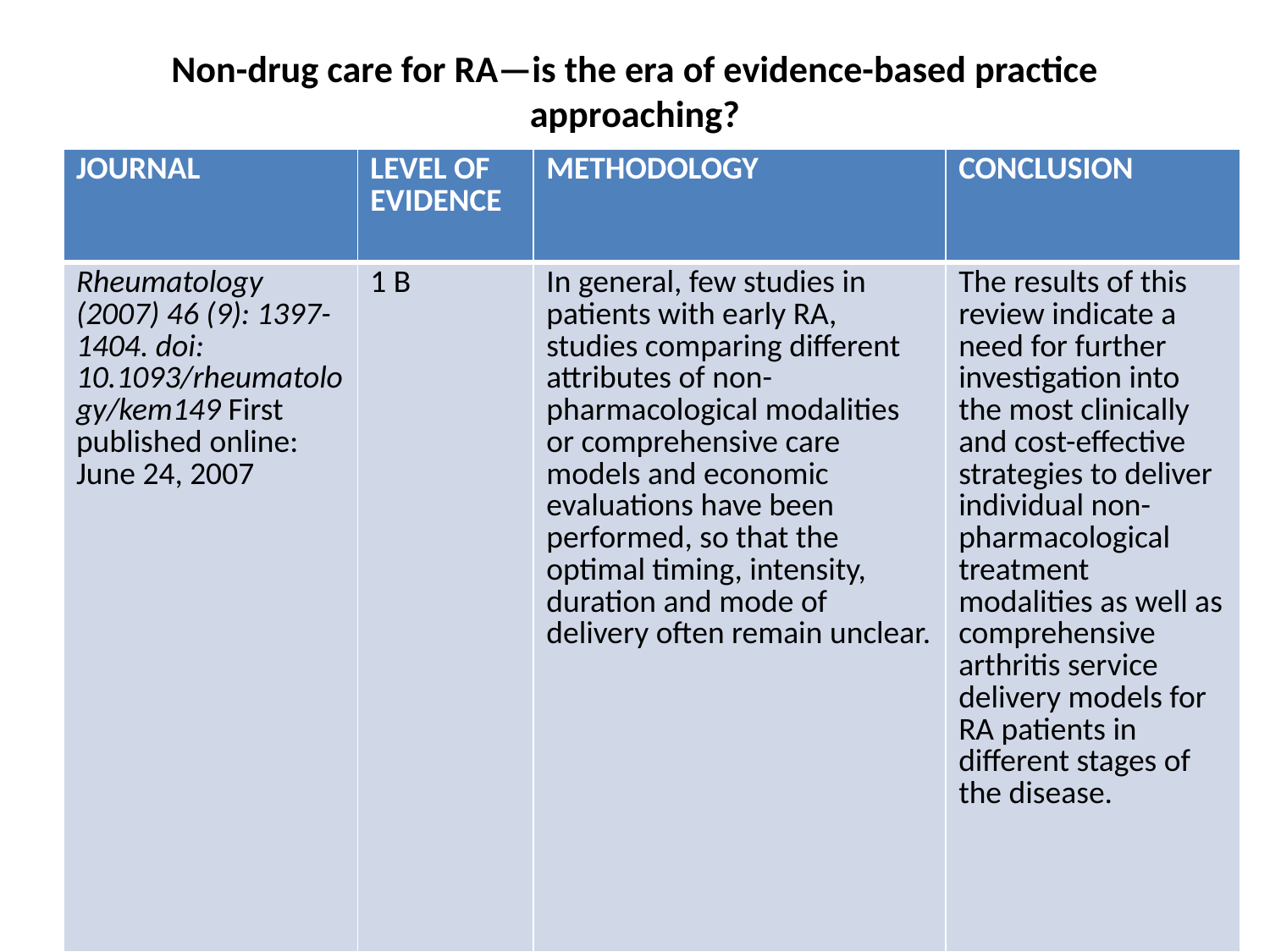

# Non-drug care for RA—is the era of evidence-based practice approaching?
| JOURNAL | LEVEL OF EVIDENCE | METHODOLOGY | CONCLUSION |
| --- | --- | --- | --- |
| Rheumatology (2007) 46 (9): 1397-1404. doi: 10.1093/rheumatology/kem149 First published online: June 24, 2007 | 1 B | In general, few studies in patients with early RA, studies comparing different attributes of non-pharmacological modalities or comprehensive care models and economic evaluations have been performed, so that the optimal timing, intensity, duration and mode of delivery often remain unclear. | The results of this review indicate a need for further investigation into the most clinically and cost-effective strategies to deliver individual non-pharmacological treatment modalities as well as comprehensive arthritis service delivery models for RA patients in different stages of the disease. |